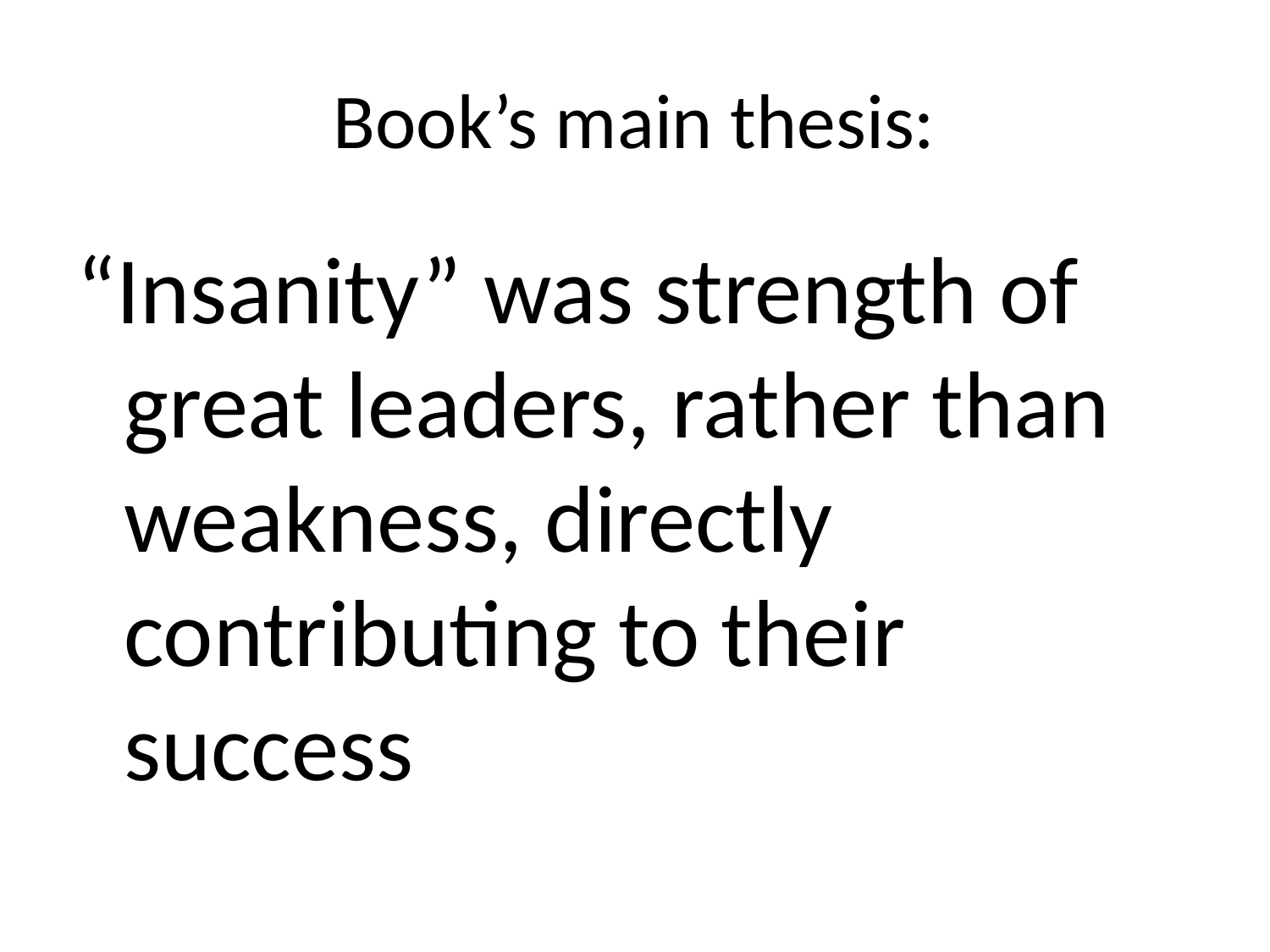

# Book’s main thesis:
“Insanity” was strength of great leaders, rather than weakness, directly contributing to their success